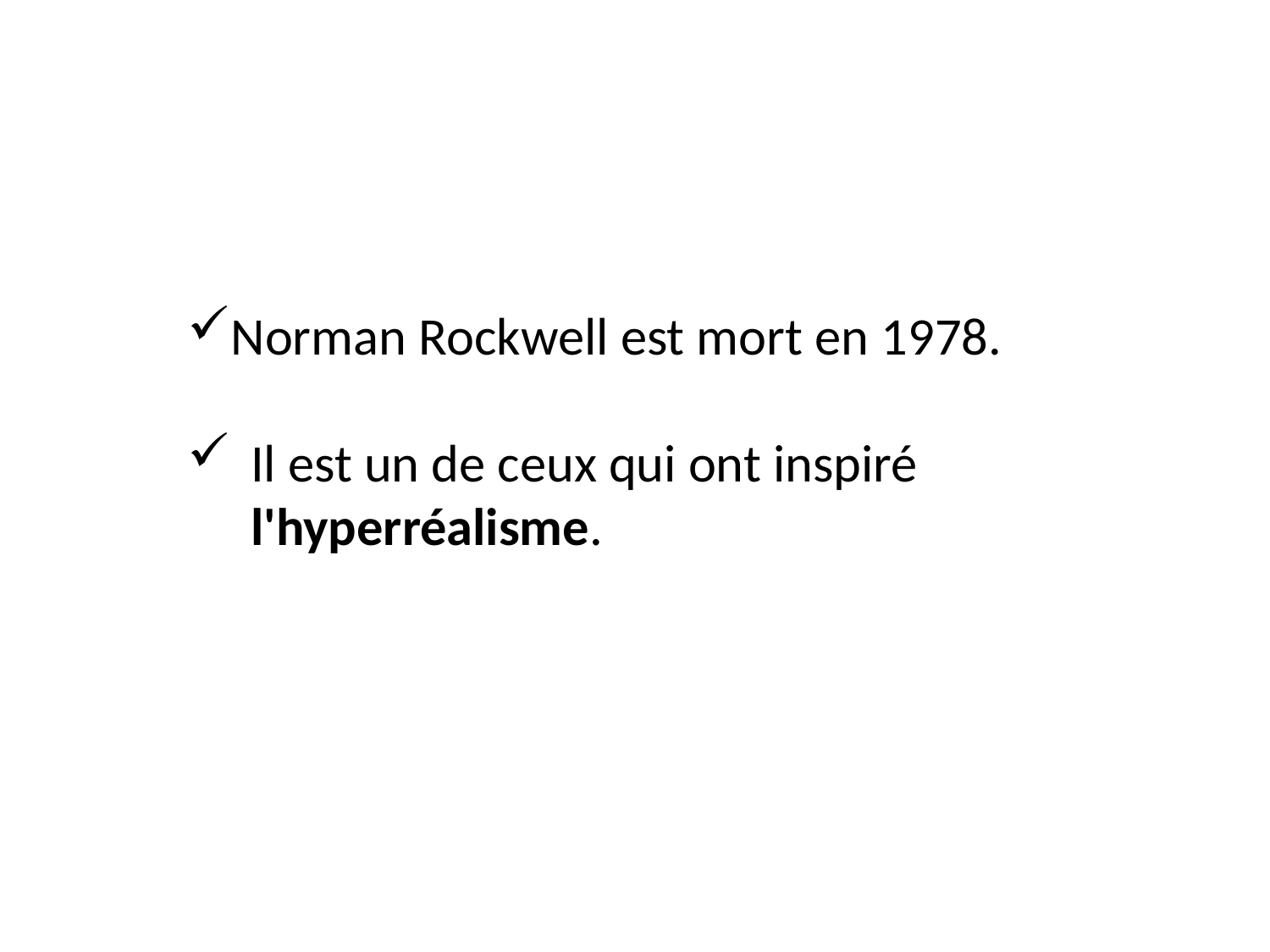

Norman Rockwell est mort en 1978.

Il est un de ceux qui ont inspiré l'hyperréalisme.